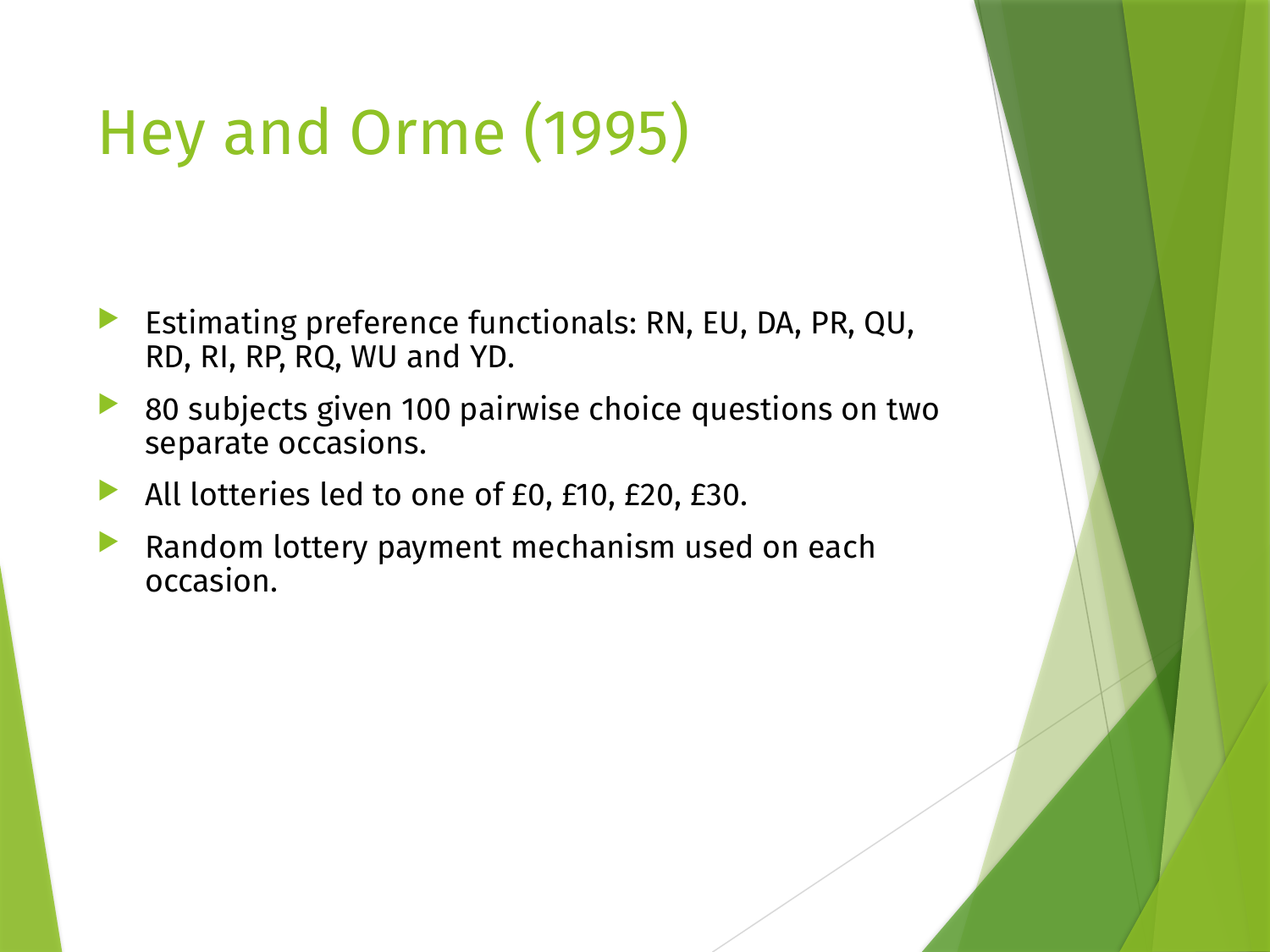

# Hey and Orme (1995)
Estimating preference functionals: RN, EU, DA, PR, QU, RD, RI, RP, RQ, WU and YD.
80 subjects given 100 pairwise choice questions on two separate occasions.
All lotteries led to one of £0, £10, £20, £30.
Random lottery payment mechanism used on each occasion.